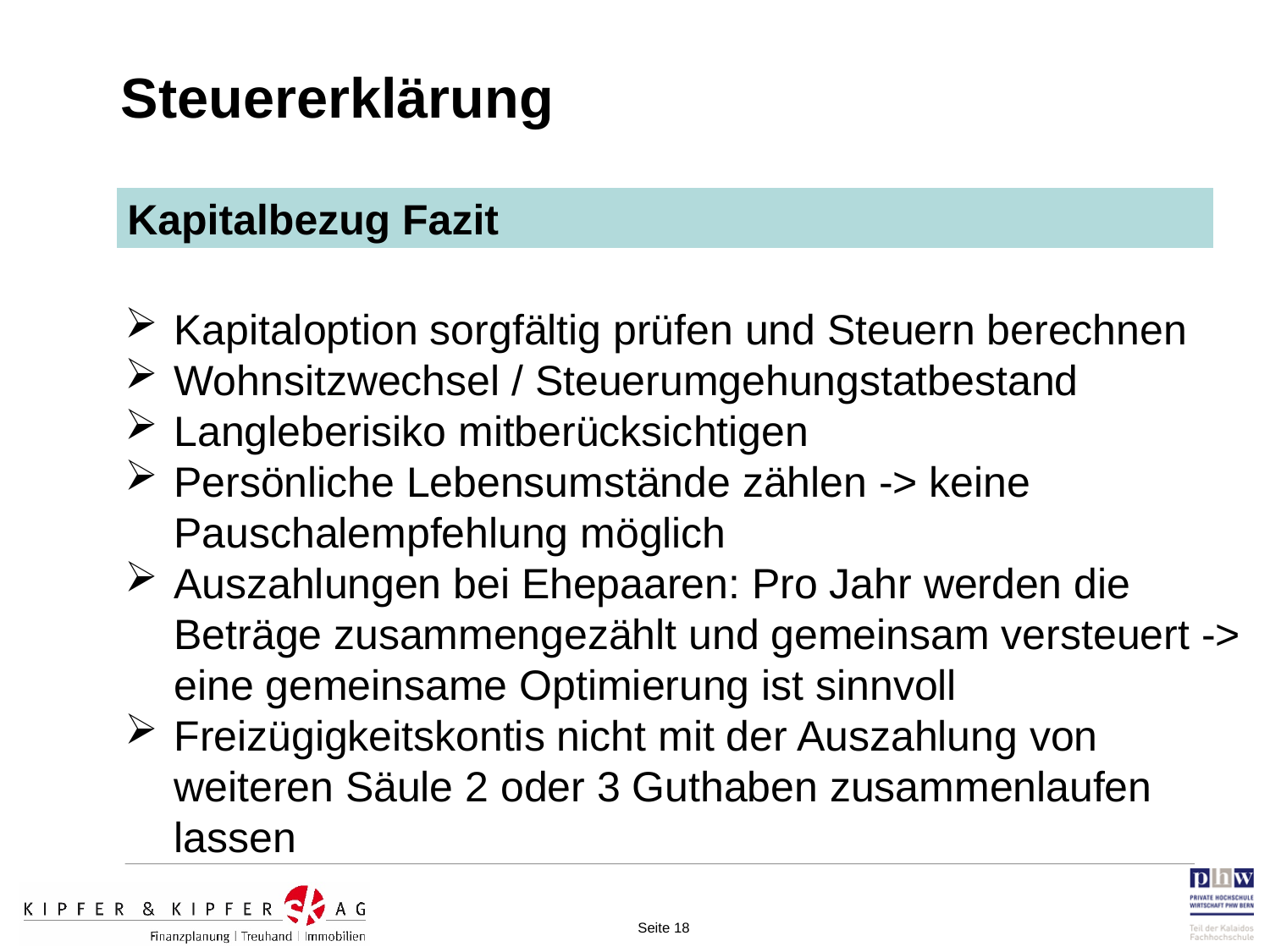

Steuererklärung
Kapitalbezug Fazit
Kapitaloption sorgfältig prüfen und Steuern berechnen
Wohnsitzwechsel / Steuerumgehungstatbestand
Langleberisiko mitberücksichtigen
Persönliche Lebensumstände zählen -> keine Pauschalempfehlung möglich
Auszahlungen bei Ehepaaren: Pro Jahr werden die Beträge zusammengezählt und gemeinsam versteuert -> eine gemeinsame Optimierung ist sinnvoll
Freizügigkeitskontis nicht mit der Auszahlung von weiteren Säule 2 oder 3 Guthaben zusammenlaufen lassen

Seite 18